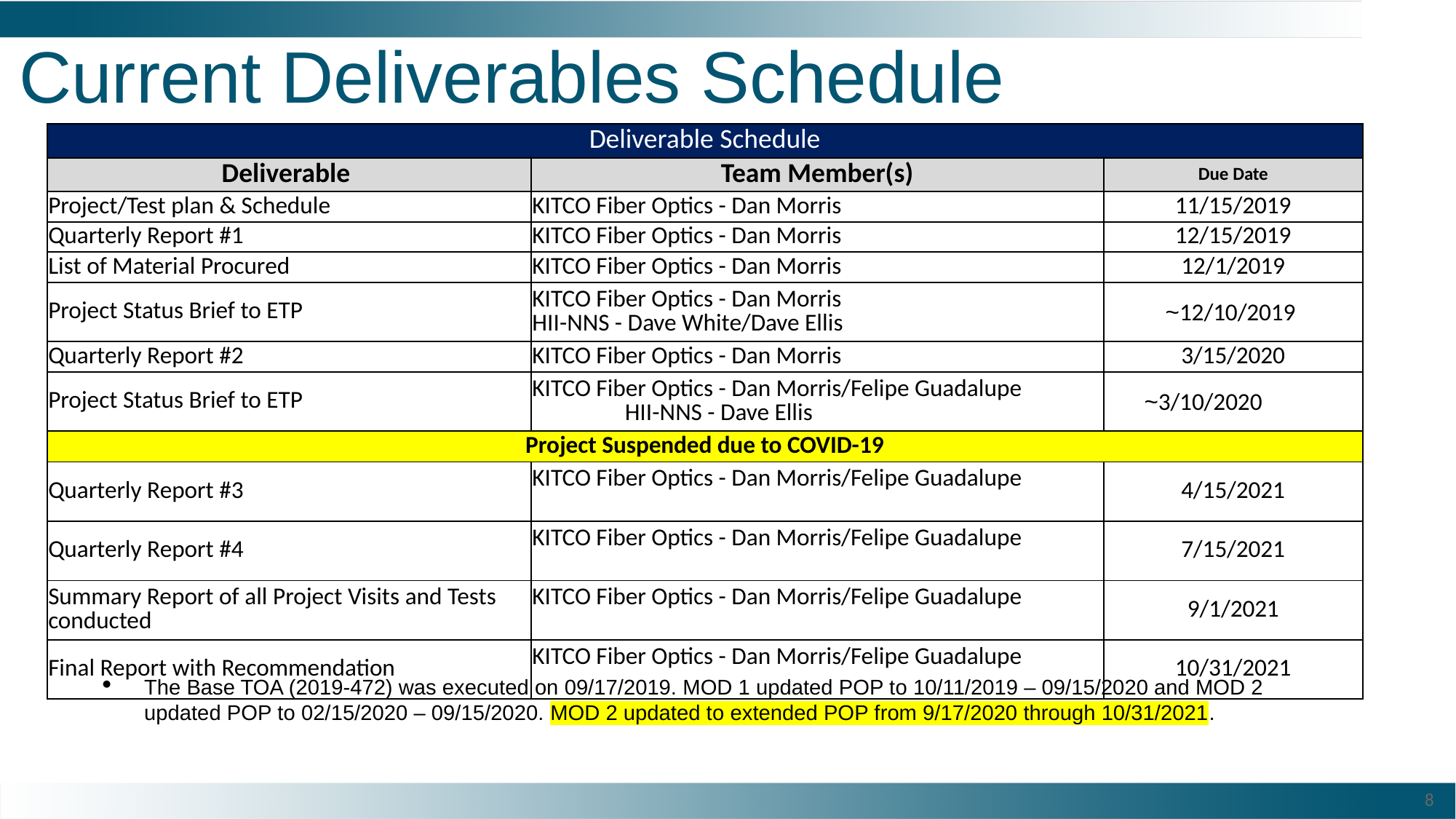

# Current Deliverables Schedule
| Deliverable Schedule |  |  |
| --- | --- | --- |
| Deliverable | Team Member(s) | Due Date |
| Project/Test plan & Schedule | KITCO Fiber Optics - Dan Morris | 11/15/2019 |
| Quarterly Report #1 | KITCO Fiber Optics - Dan Morris | 12/15/2019 |
| List of Material Procured | KITCO Fiber Optics - Dan Morris | 12/1/2019 |
| Project Status Brief to ETP | KITCO Fiber Optics - Dan Morris HII-NNS - Dave White/Dave Ellis | ~12/10/2019 |
| Quarterly Report #2 | KITCO Fiber Optics - Dan Morris | 3/15/2020 |
| Project Status Brief to ETP | KITCO Fiber Optics - Dan Morris/Felipe Guadalupe HII-NNS - Dave Ellis | ~3/10/2020 |
| Project Suspended due to COVID-19 |  |  |
| Quarterly Report #3 | KITCO Fiber Optics - Dan Morris/Felipe Guadalupe | 4/15/2021 |
| Quarterly Report #4 | KITCO Fiber Optics - Dan Morris/Felipe Guadalupe | 7/15/2021 |
| Summary Report of all Project Visits and Tests conducted | KITCO Fiber Optics - Dan Morris/Felipe Guadalupe | 9/1/2021 |
| Final Report with Recommendation | KITCO Fiber Optics - Dan Morris/Felipe Guadalupe | 10/31/2021 |
The Base TOA (2019-472) was executed on 09/17/2019. MOD 1 updated POP to 10/11/2019 – 09/15/2020 and MOD 2 updated POP to 02/15/2020 – 09/15/2020. MOD 2 updated to extended POP from 9/17/2020 through 10/31/2021.
8